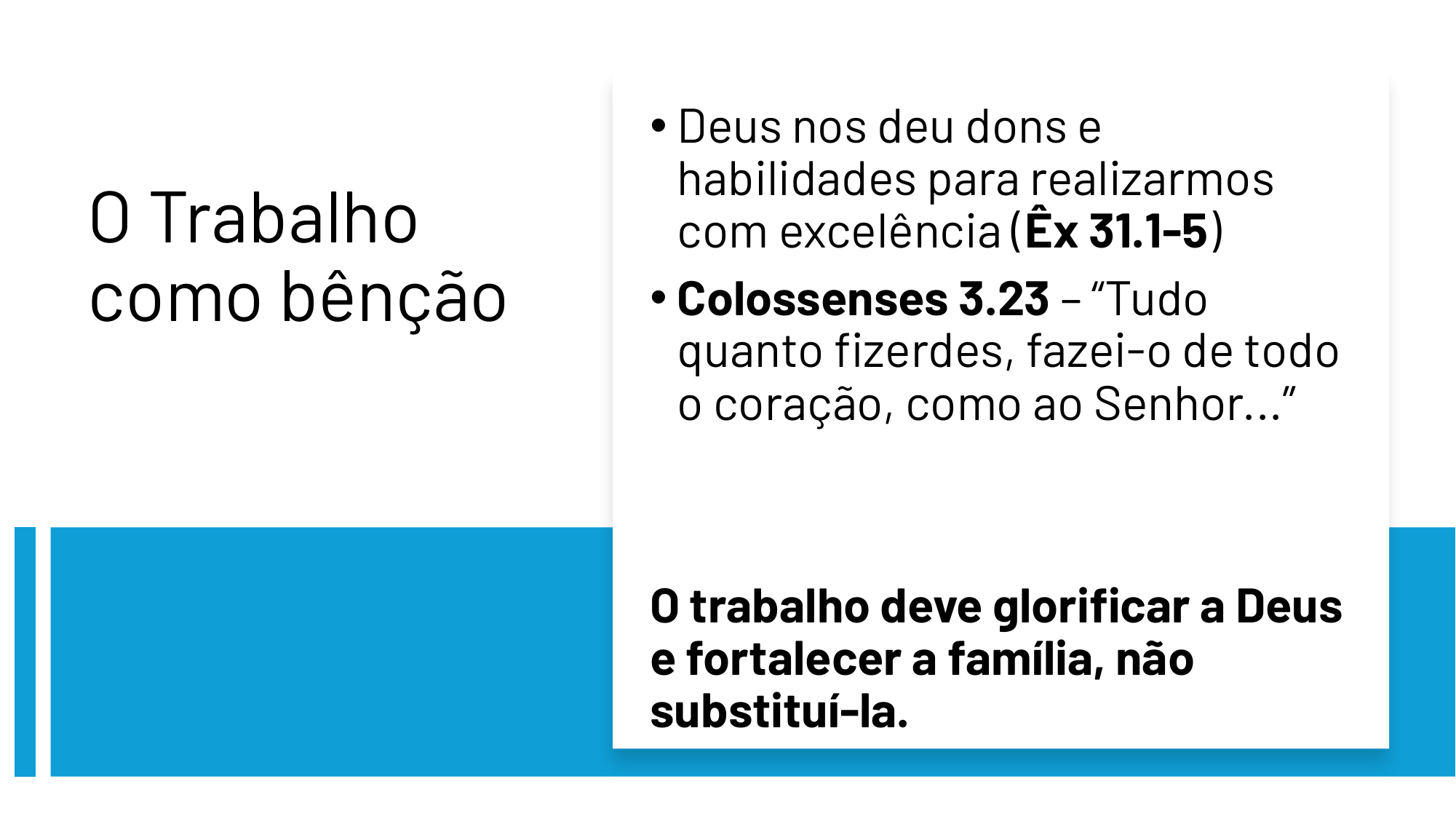

Deus nos deu dons e habilidades para realizarmos com excelência (Êx 31.1-5)
Colossenses 3.23 – “Tudo quanto fizerdes, fazei-o de todo o coração, como ao Senhor...”

O trabalho deve glorificar a Deus e fortalecer a família, não substituí-la.

# O Trabalho como bênção